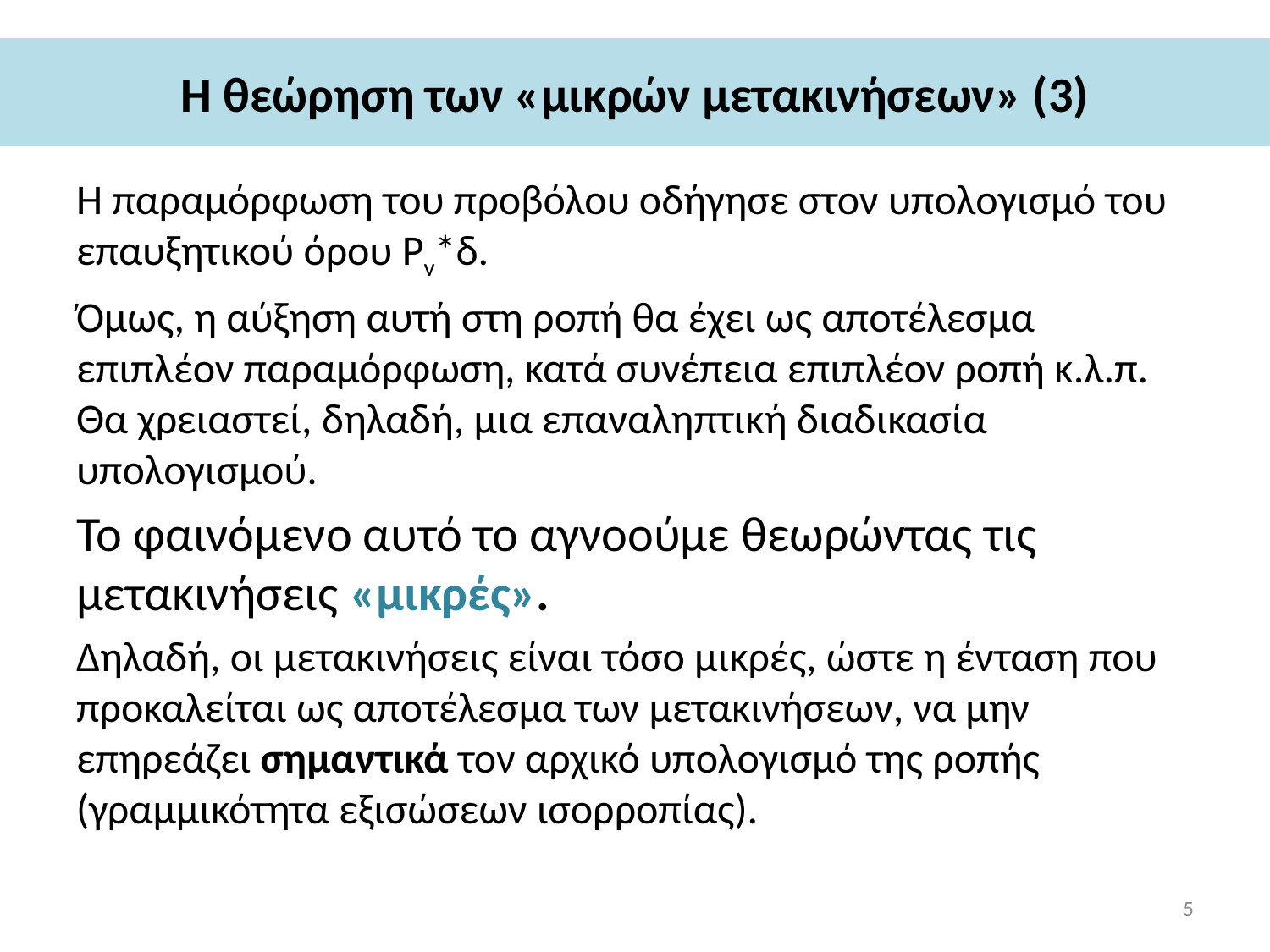

# Η θεώρηση των «μικρών μετακινήσεων» (3)
Η παραμόρφωση του προβόλου οδήγησε στον υπολογισμό του επαυξητικού όρου Pv*δ.
Όμως, η αύξηση αυτή στη ροπή θα έχει ως αποτέλεσμα επιπλέον παραμόρφωση, κατά συνέπεια επιπλέον ροπή κ.λ.π. Θα χρειαστεί, δηλαδή, μια επαναληπτική διαδικασία υπολογισμού.
Το φαινόμενο αυτό το αγνοούμε θεωρώντας τις μετακινήσεις «μικρές».
Δηλαδή, οι μετακινήσεις είναι τόσο μικρές, ώστε η ένταση που προκαλείται ως αποτέλεσμα των μετακινήσεων, να μην επηρεάζει σημαντικά τον αρχικό υπολογισμό της ροπής (γραμμικότητα εξισώσεων ισορροπίας).
5